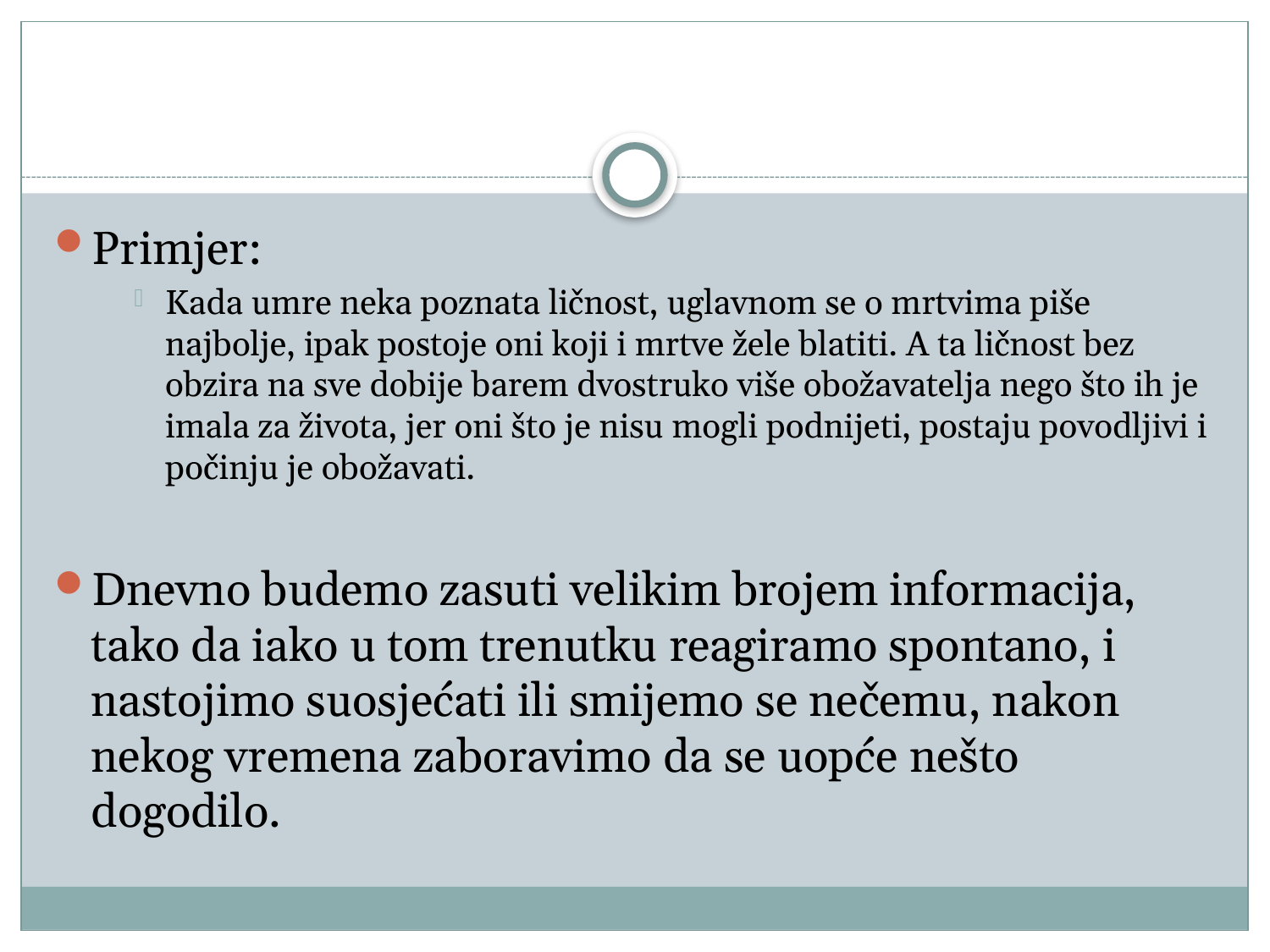

#
Primjer:
Kada umre neka poznata ličnost, uglavnom se o mrtvima piše najbolje, ipak postoje oni koji i mrtve žele blatiti. A ta ličnost bez obzira na sve dobije barem dvostruko više obožavatelja nego što ih je imala za života, jer oni što je nisu mogli podnijeti, postaju povodljivi i počinju je obožavati.

Dnevno budemo zasuti velikim brojem informacija, tako da iako u tom trenutku reagiramo spontano, i nastojimo suosjećati ili smijemo se nečemu, nakon nekog vremena zaboravimo da se uopće nešto dogodilo.